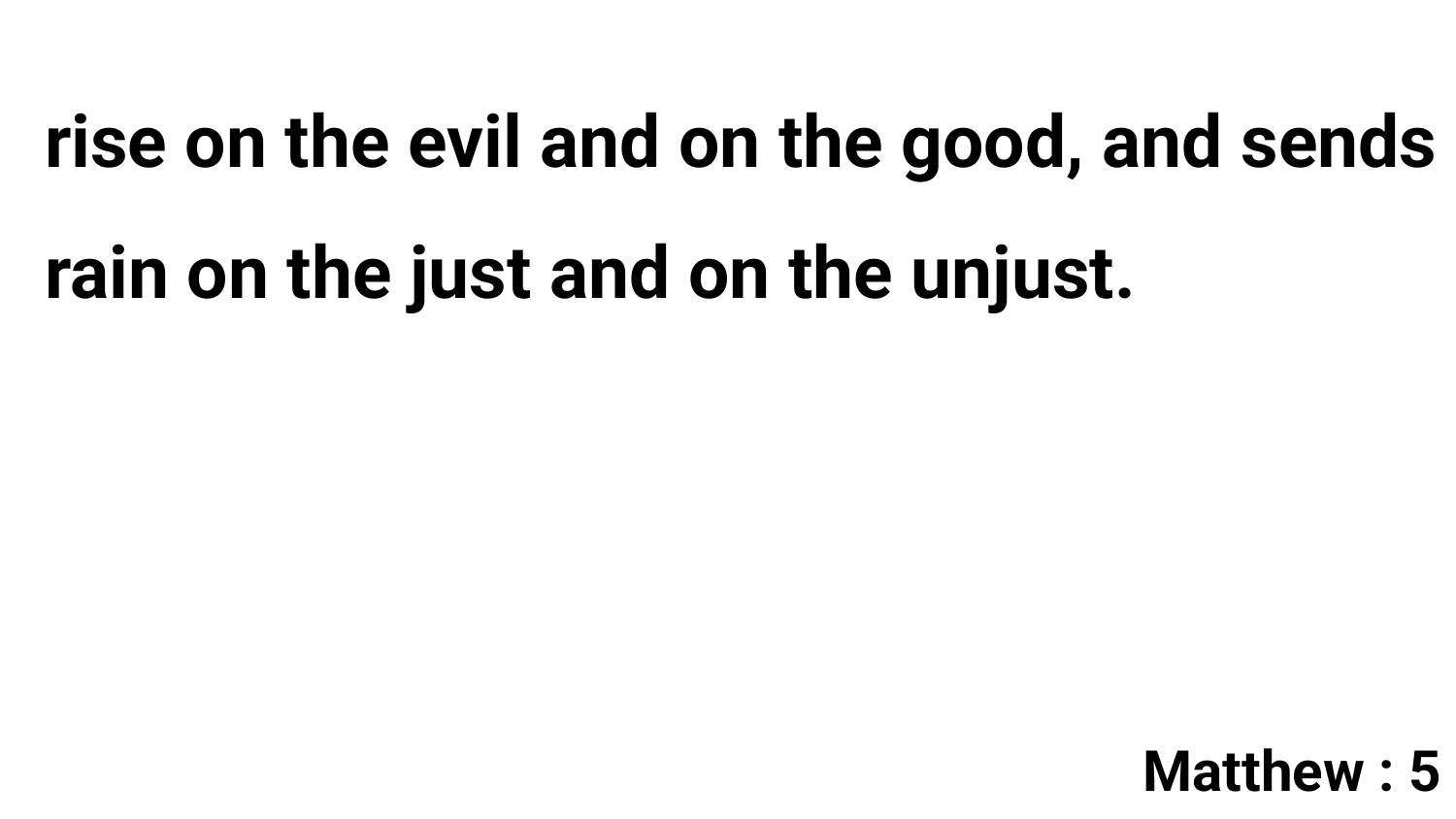

rise on the evil and on the good, and sends rain on the just and on the unjust.
Matthew : 5